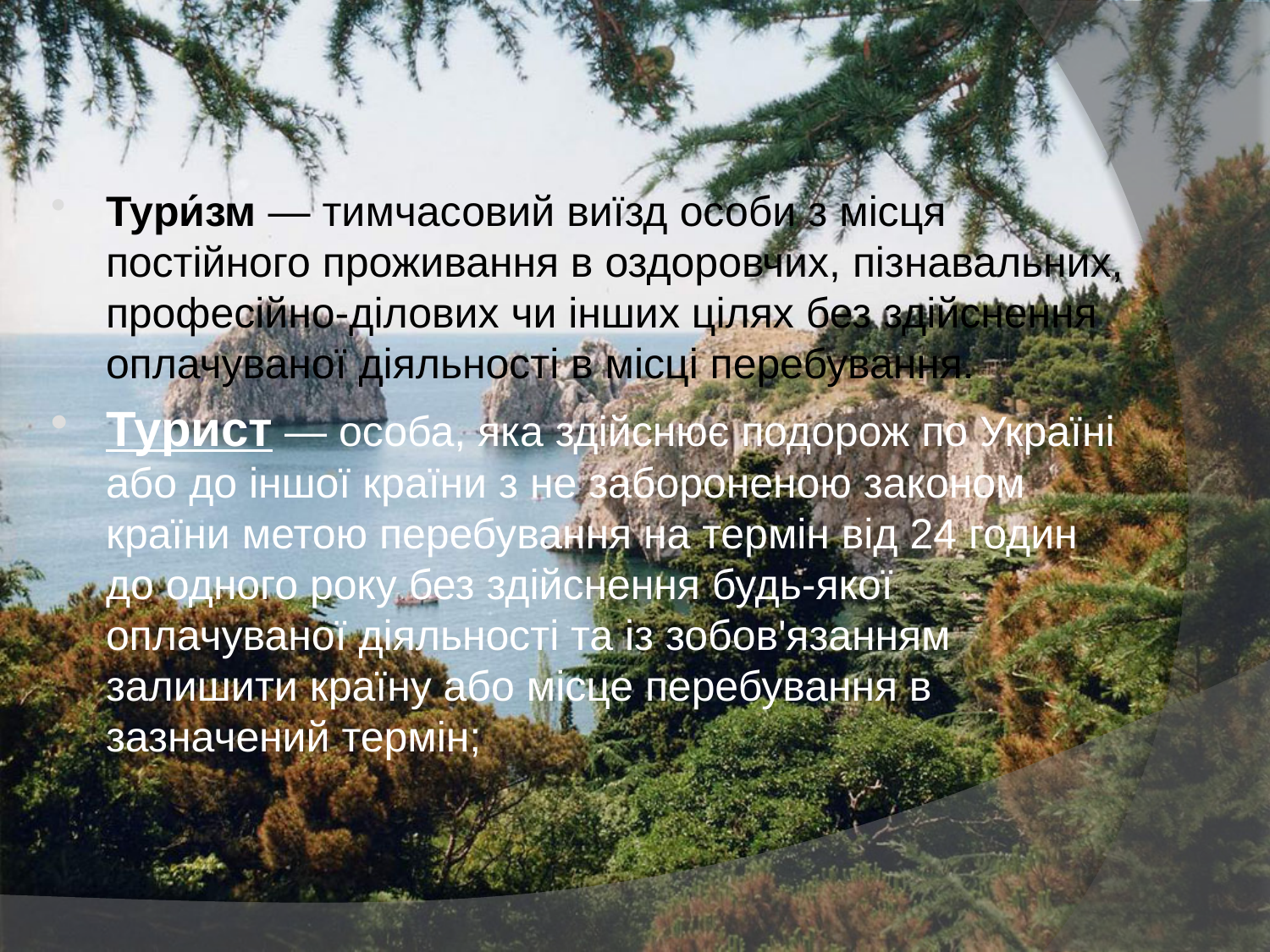

Тури́зм — тимчасовий виїзд особи з місця постійного проживання в оздоровчих, пізнавальних, професійно-ділових чи інших цілях без здійснення оплачуваної діяльності в місці перебування.
Турист — особа, яка здійснює подорож по Україні або до іншої країни з не забороненою законом країни метою перебування на термін від 24 годин до одного року без здійснення будь-якої оплачуваної діяльності та із зобов'язанням залишити країну або місце перебування в зазначений термін;